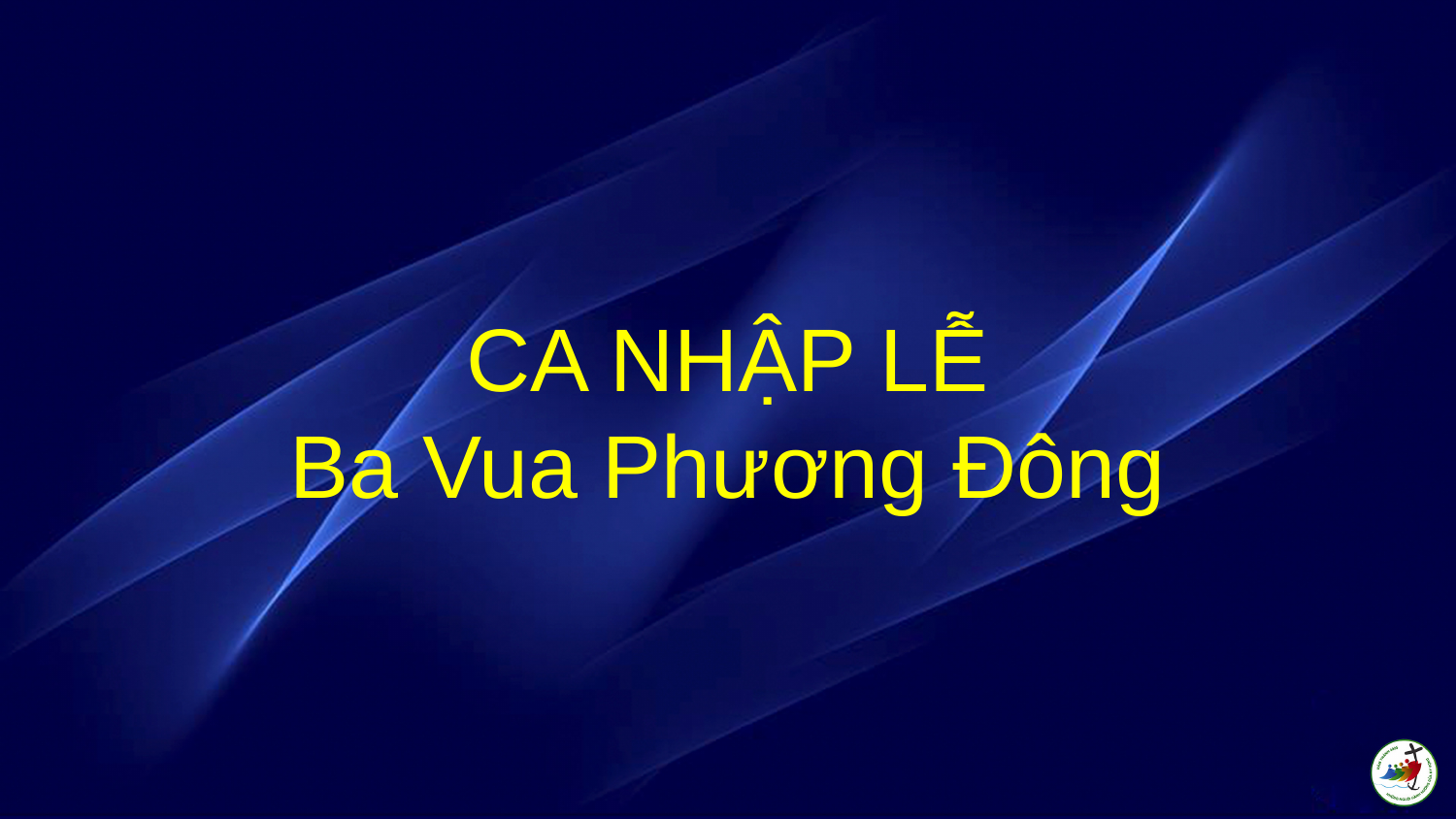

# CA NHẬP LỄ Ba Vua Phương Đông